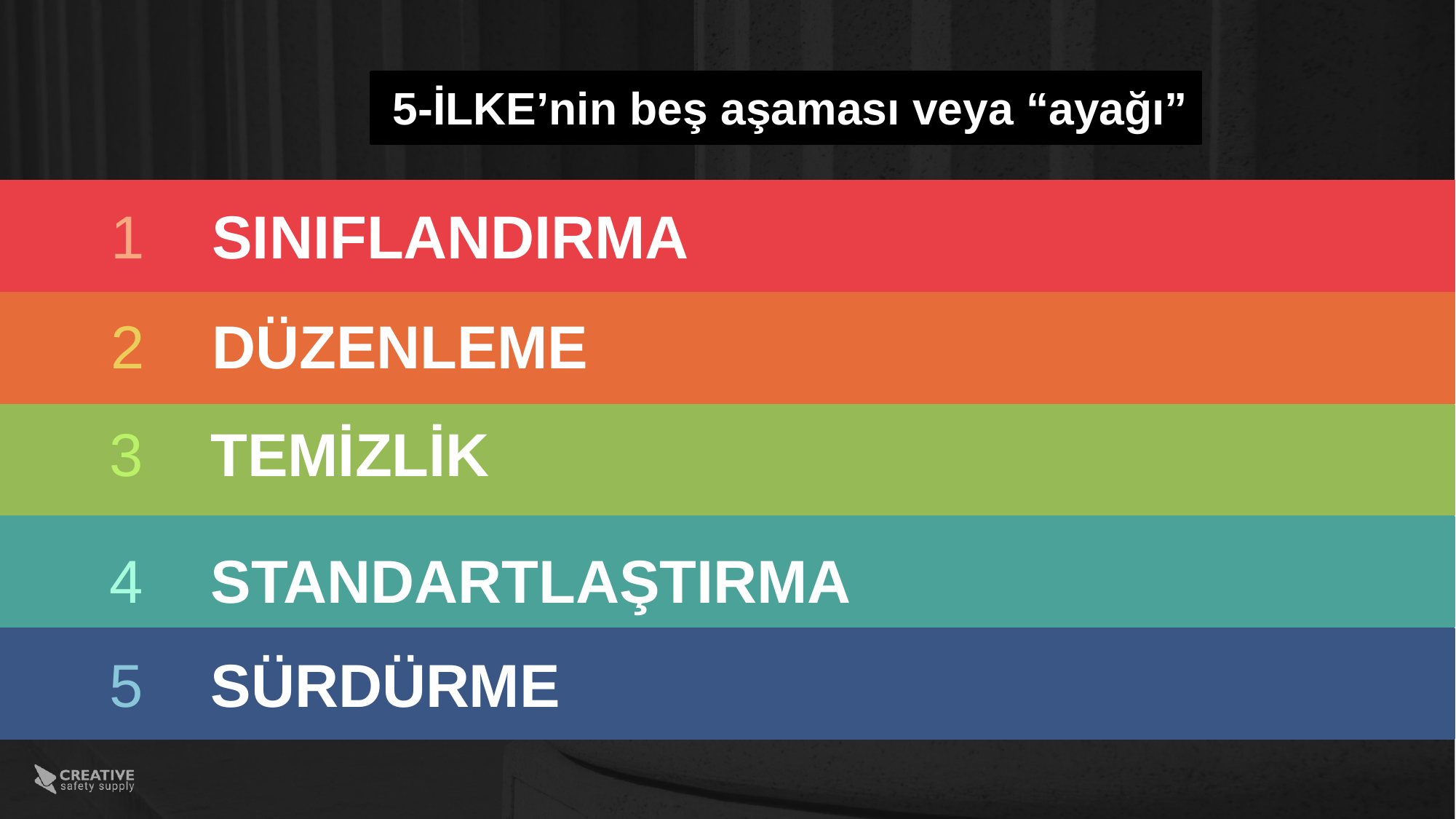

5-İLKE’nin beş aşaması veya “ayağı”

1    SINIFLANDIRMA

2    DÜZENLEME

3    TEMİZLİK

4    STANDARTLAŞTIRMA

5    SÜRDÜRME